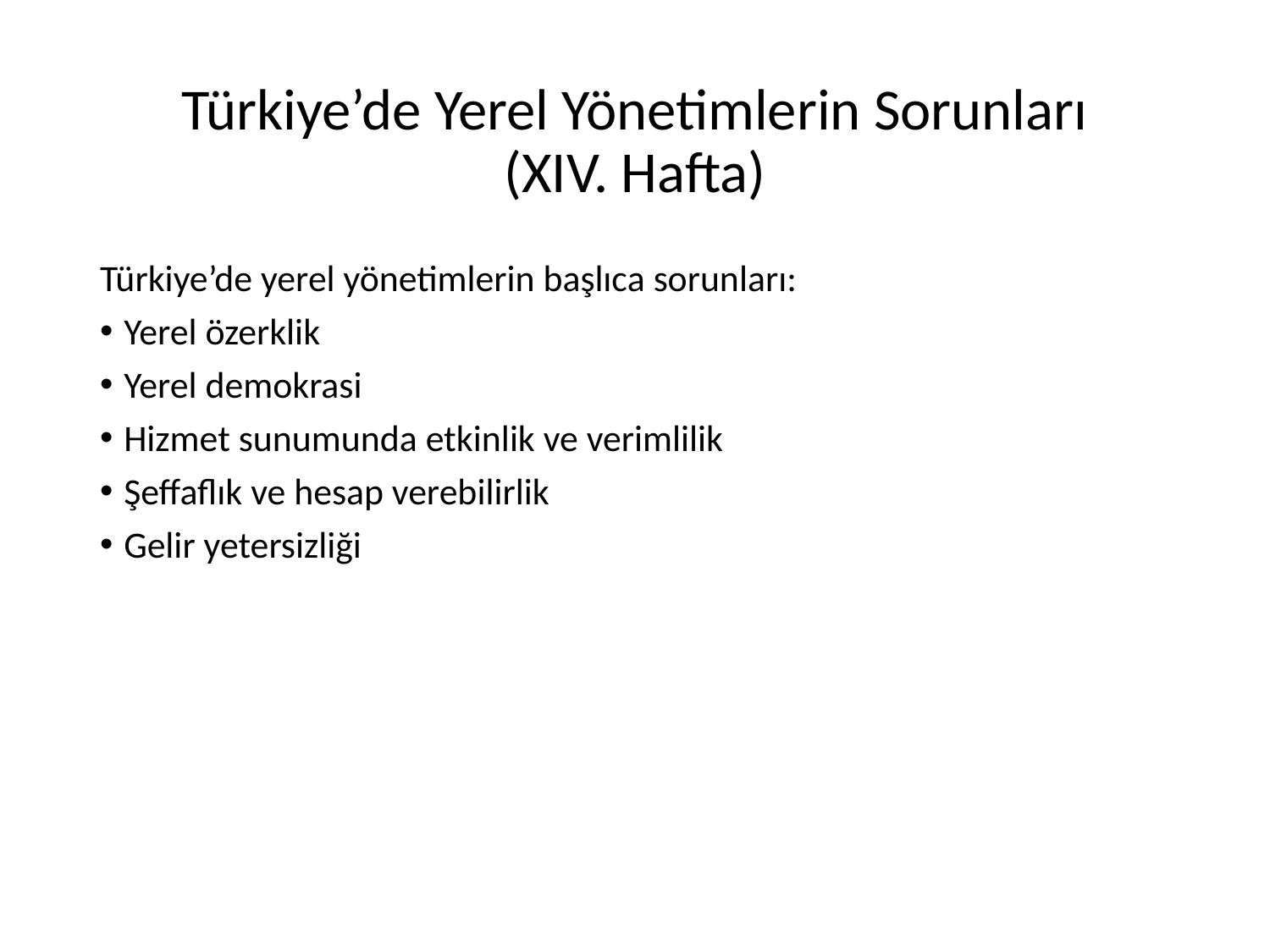

# Türkiye’de Yerel Yönetimlerin Sorunları (XIV. Hafta)
Türkiye’de yerel yönetimlerin başlıca sorunları:
Yerel özerklik
Yerel demokrasi
Hizmet sunumunda etkinlik ve verimlilik
Şeffaflık ve hesap verebilirlik
Gelir yetersizliği